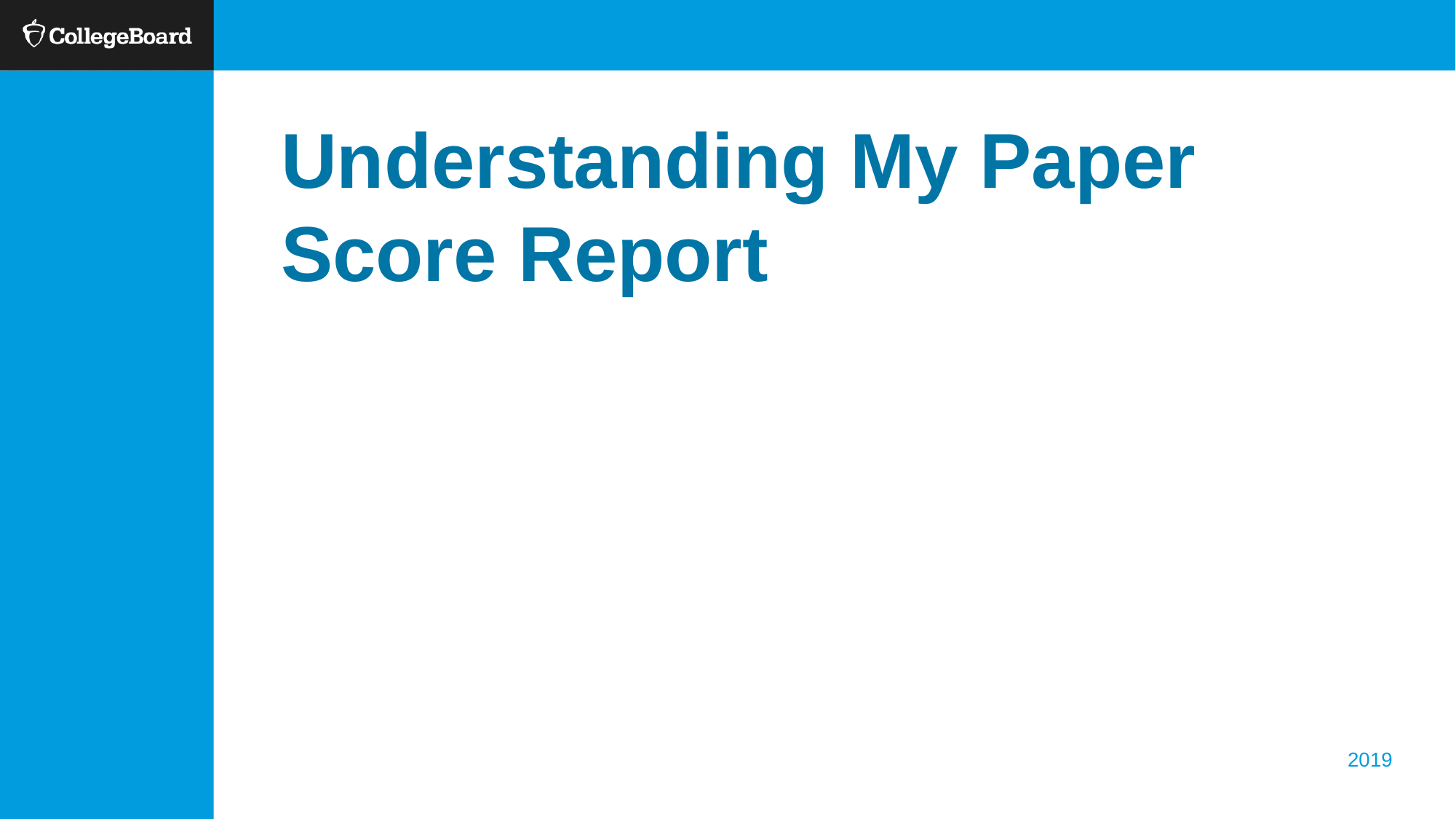

# Understanding My Paper Score Report
2019